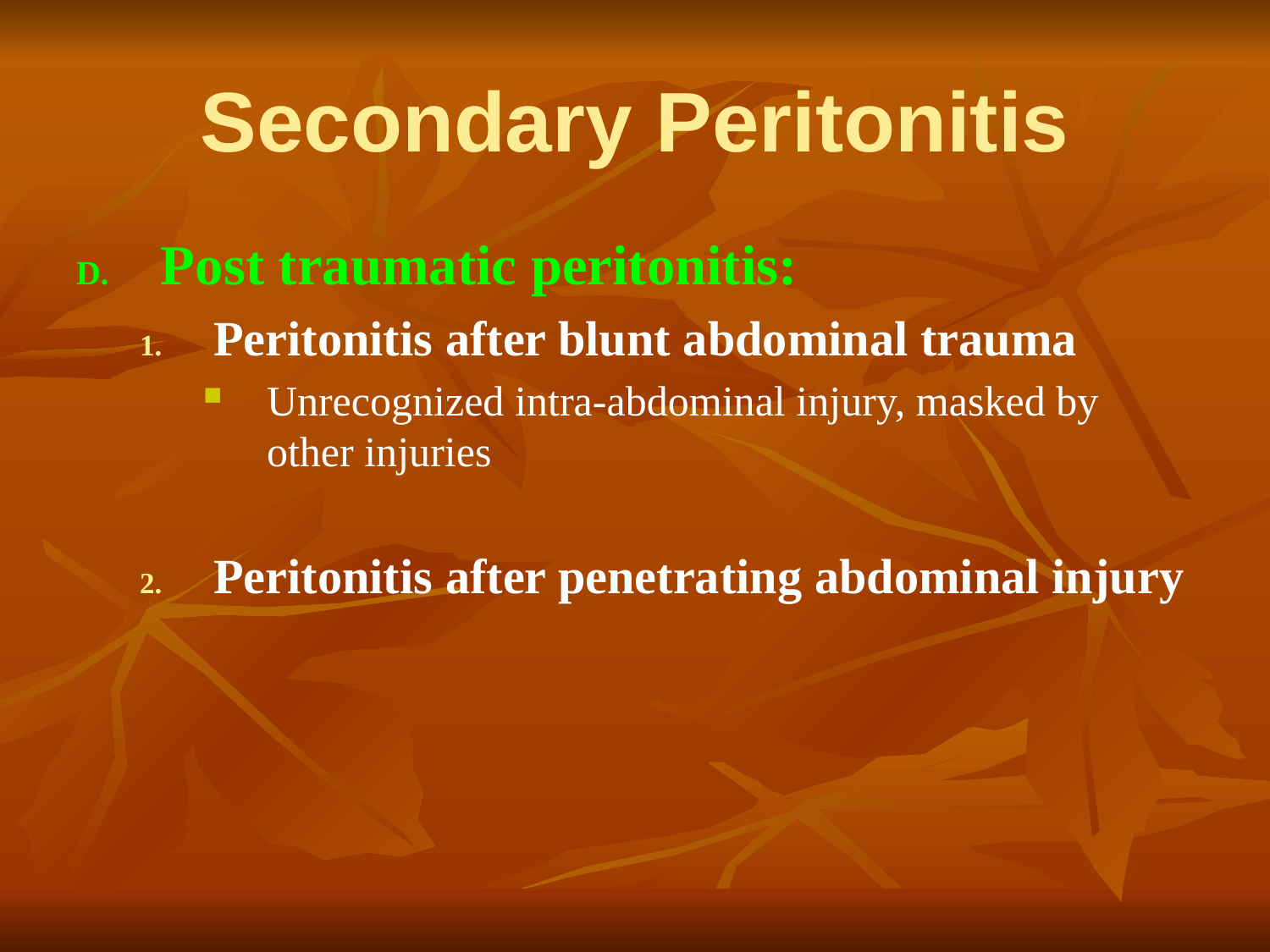

# Secondary Peritonitis
Post traumatic peritonitis:
Peritonitis after blunt abdominal trauma
Unrecognized intra-abdominal injury, masked by other injuries

Peritonitis after penetrating abdominal injury